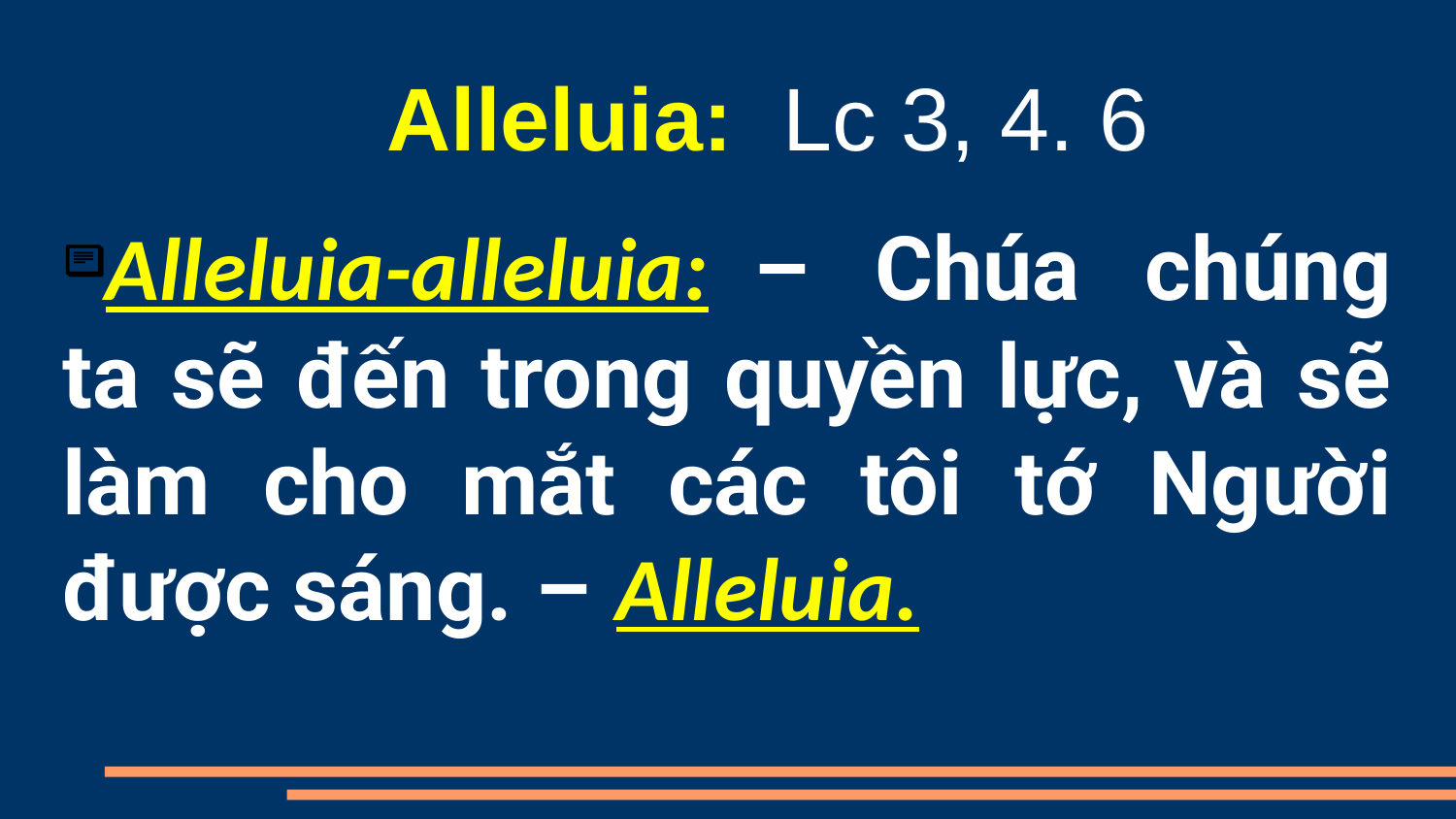

Alleluia:  Lc 3, 4. 6
Alleluia-alleluia:  – Chúa chúng ta sẽ đến trong quyền lực, và sẽ làm cho mắt các tôi tớ Người được sáng. – Alleluia.